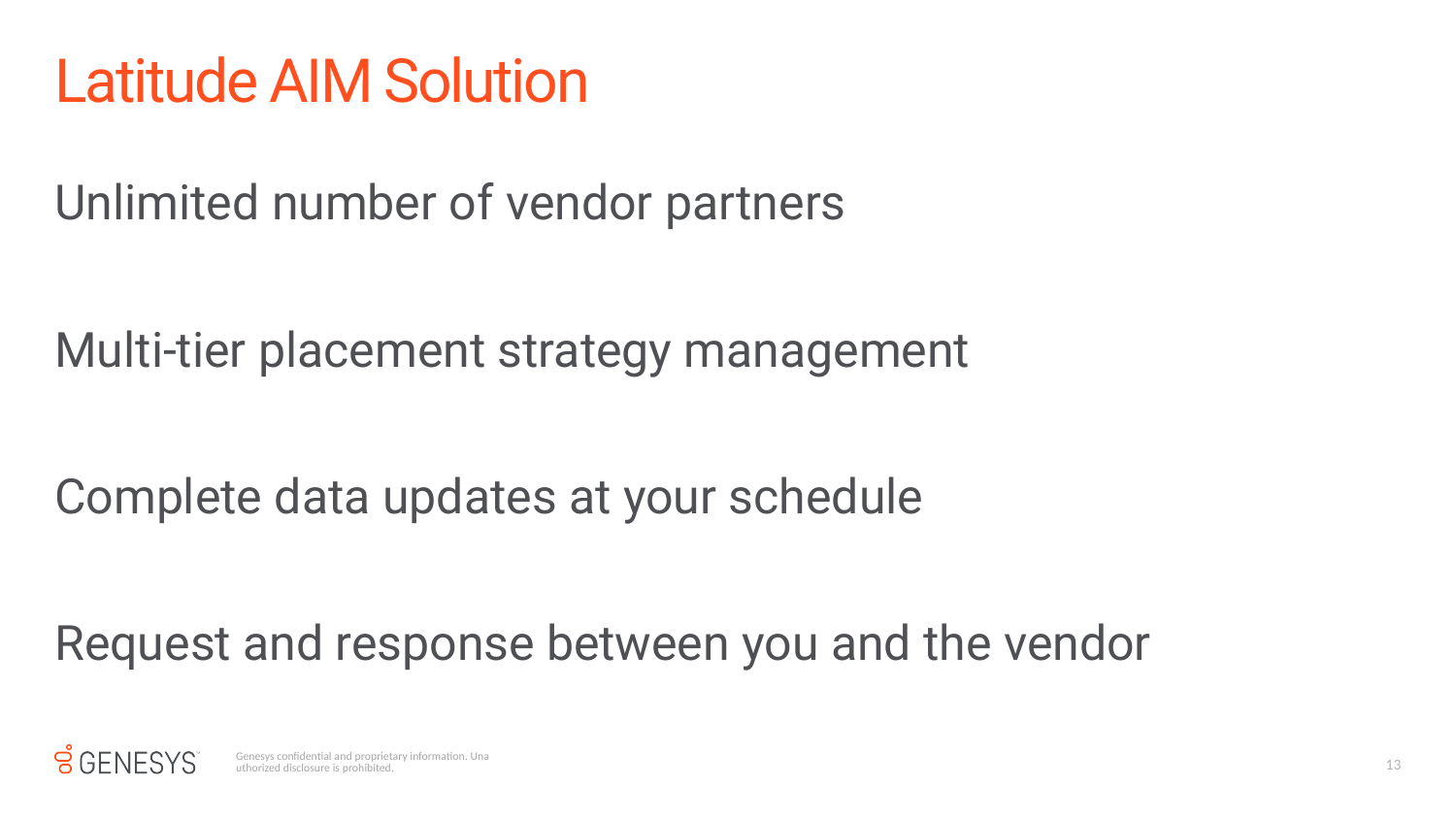

# Latitude AIM Solution
Unlimited number of vendor partners

Multi-tier placement strategy management

Complete data updates at your schedule

Request and response between you and the vendor
13
Genesys confidential and proprietary information. Unauthorized disclosure is prohibited.